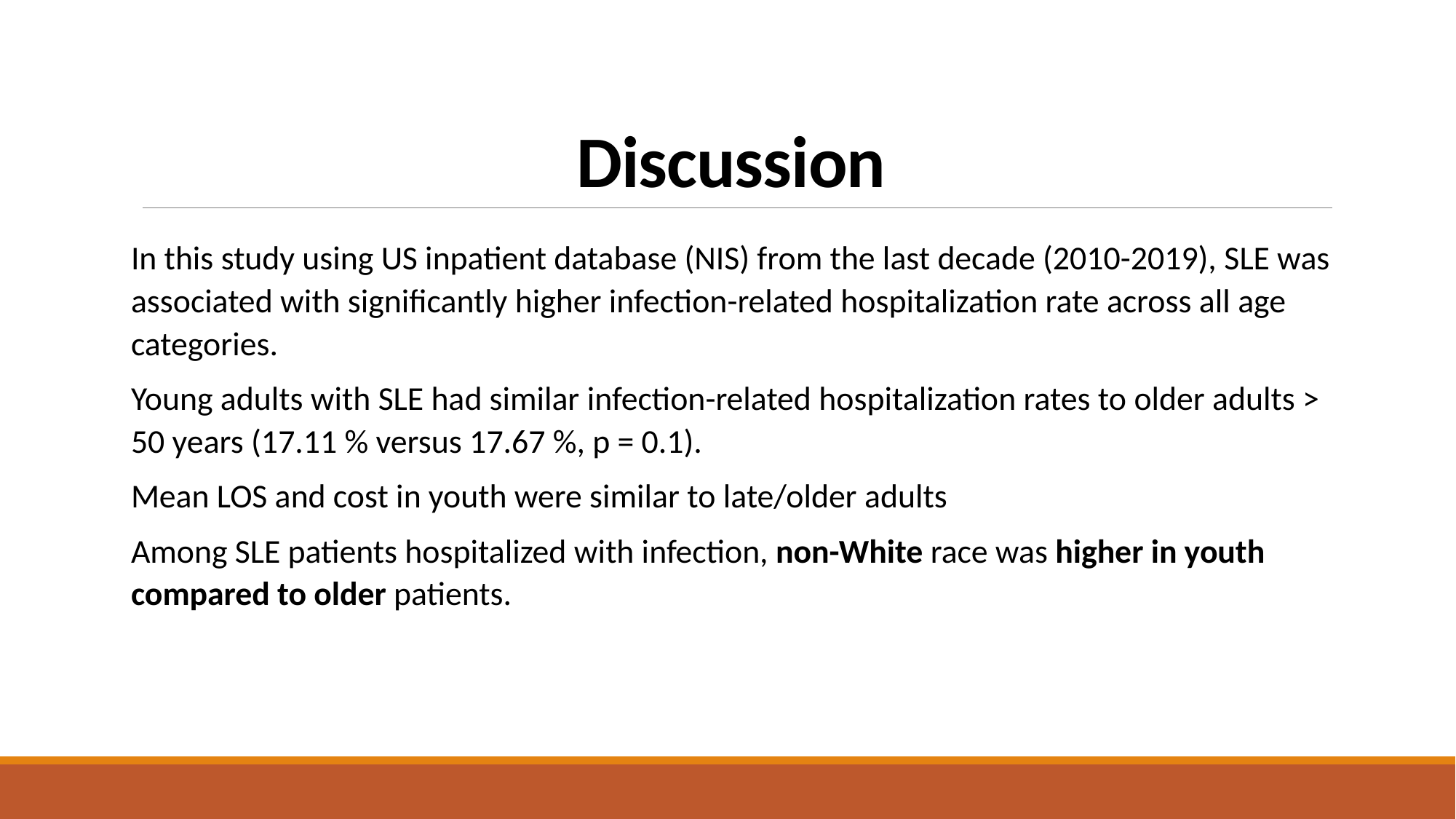

# Discussion
In this study using US inpatient database (NIS) from the last decade (2010-2019), SLE was associated with significantly higher infection-related hospitalization rate across all age categories.
Young adults with SLE had similar infection-related hospitalization rates to older adults > 50 years (17.11 % versus 17.67 %, p = 0.1).
Mean LOS and cost in youth were similar to late/older adults
Among SLE patients hospitalized with infection, non-White race was higher in youth compared to older patients.